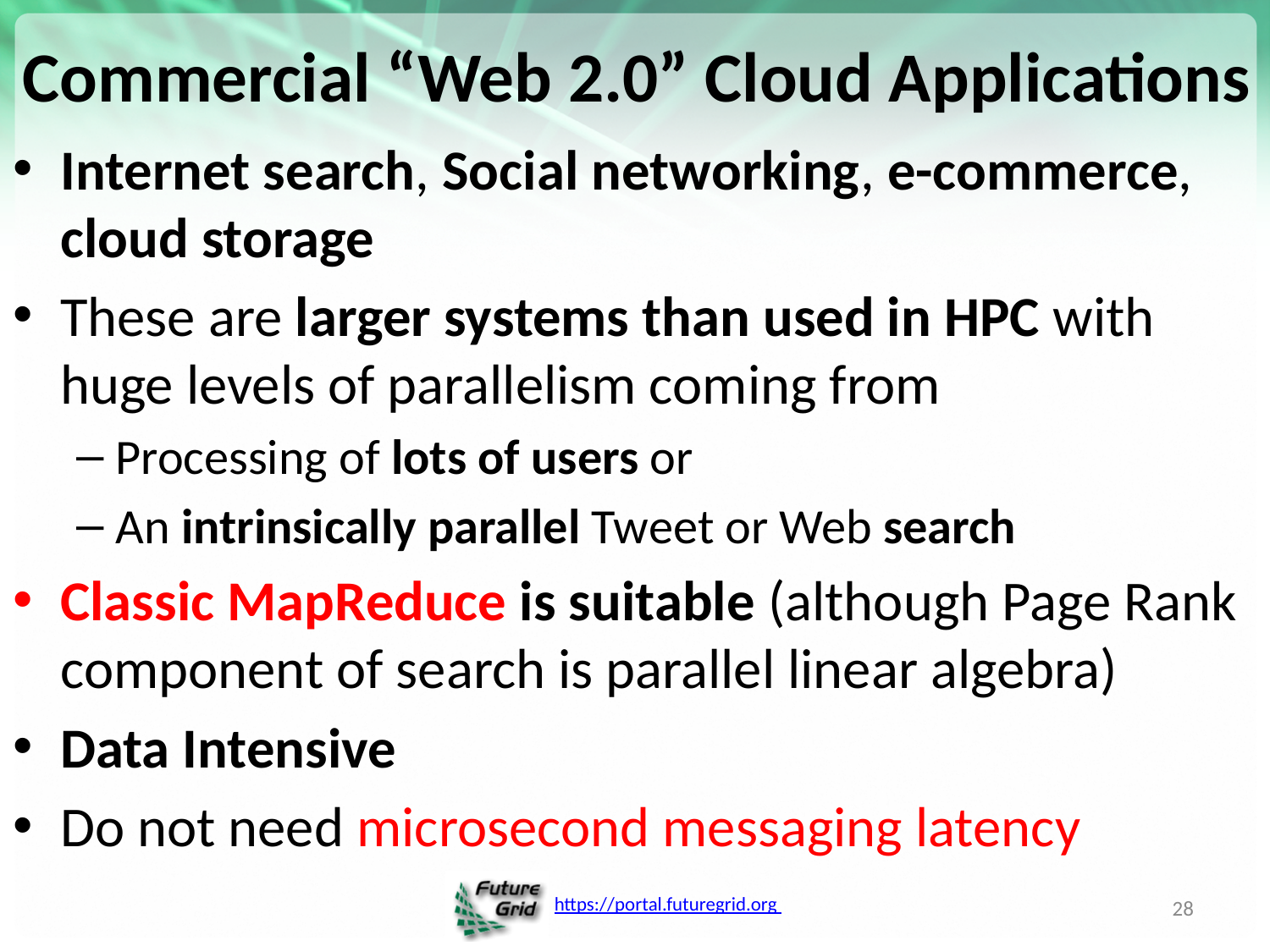

# Commercial “Web 2.0” Cloud Applications
Internet search, Social networking, e-commerce, cloud storage
These are larger systems than used in HPC with huge levels of parallelism coming from
Processing of lots of users or
An intrinsically parallel Tweet or Web search
Classic MapReduce is suitable (although Page Rank component of search is parallel linear algebra)
Data Intensive
Do not need microsecond messaging latency
28